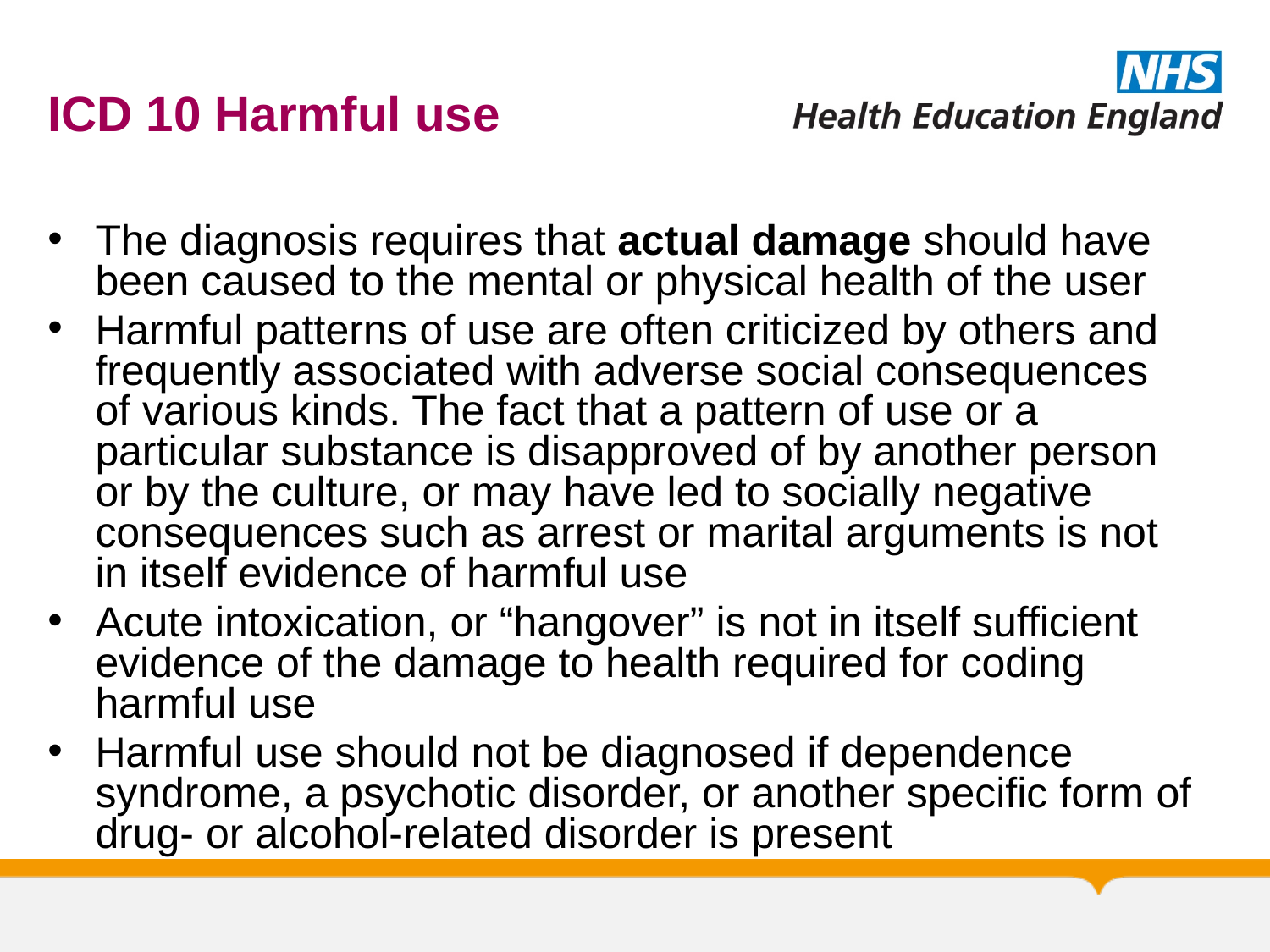

# ICD 10 Harmful use
The diagnosis requires that actual damage should have been caused to the mental or physical health of the user
Harmful patterns of use are often criticized by others and frequently associated with adverse social consequences of various kinds. The fact that a pattern of use or a particular substance is disapproved of by another person or by the culture, or may have led to socially negative consequences such as arrest or marital arguments is not in itself evidence of harmful use
Acute intoxication, or “hangover” is not in itself sufficient evidence of the damage to health required for coding harmful use
Harmful use should not be diagnosed if dependence syndrome, a psychotic disorder, or another specific form of drug- or alcohol-related disorder is present